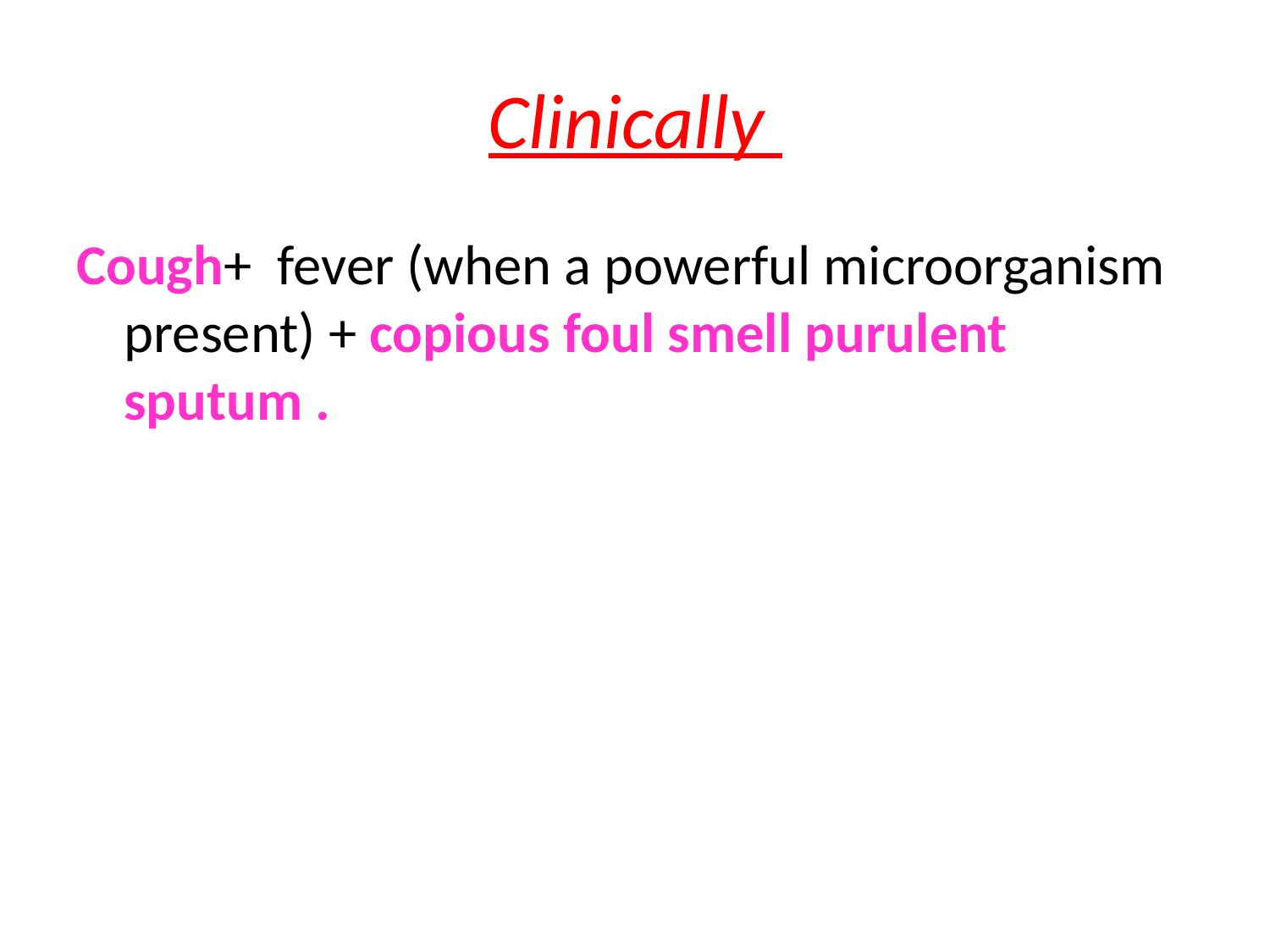

# Clinically
Cough+  fever (when a powerful microorganism present) + copious foul smell purulent sputum .